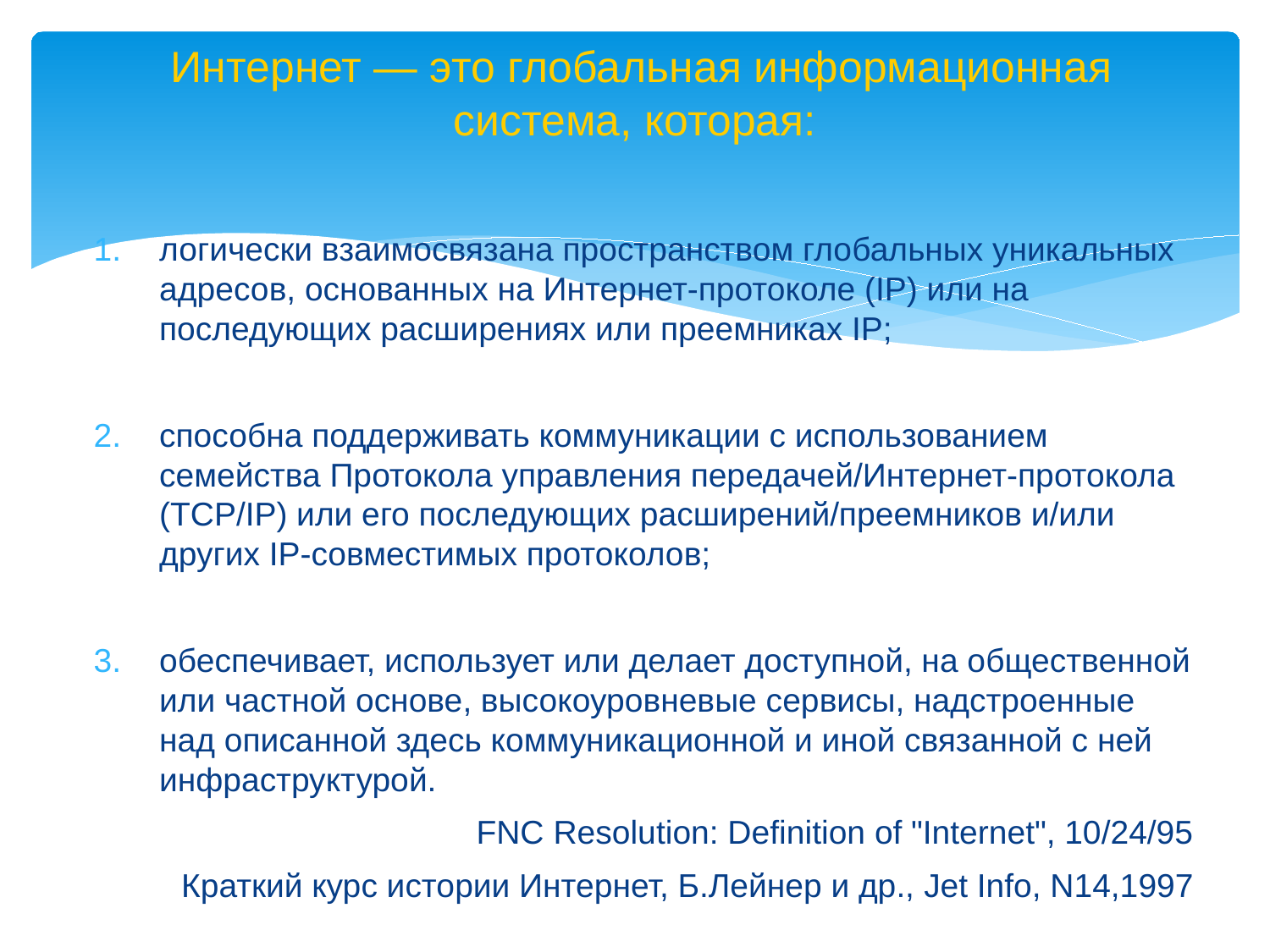

# Интернет — это глобальная информационная система, которая:
логически взаимосвязана пространством глобальных уникальных адресов, основанных на Интернет-протоколе (IP) или на последующих расширениях или преемниках IP;

способна поддерживать коммуникации с использованием семейства Протокола управления передачей/Интернет-протокола (TCP/IP) или его последующих расширений/преемников и/или других IP-совместимых протоколов;

обеспечивает, использует или делает доступной, на общественной или частной основе, высокоуровневые сервисы, надстроенные над описанной здесь коммуникационной и иной связанной с ней инфраструктурой.
FNC Resolution: Definition of "Internet", 10/24/95
Краткий курс истории Интернет, Б.Лейнер и др., Jet Info, N14,1997